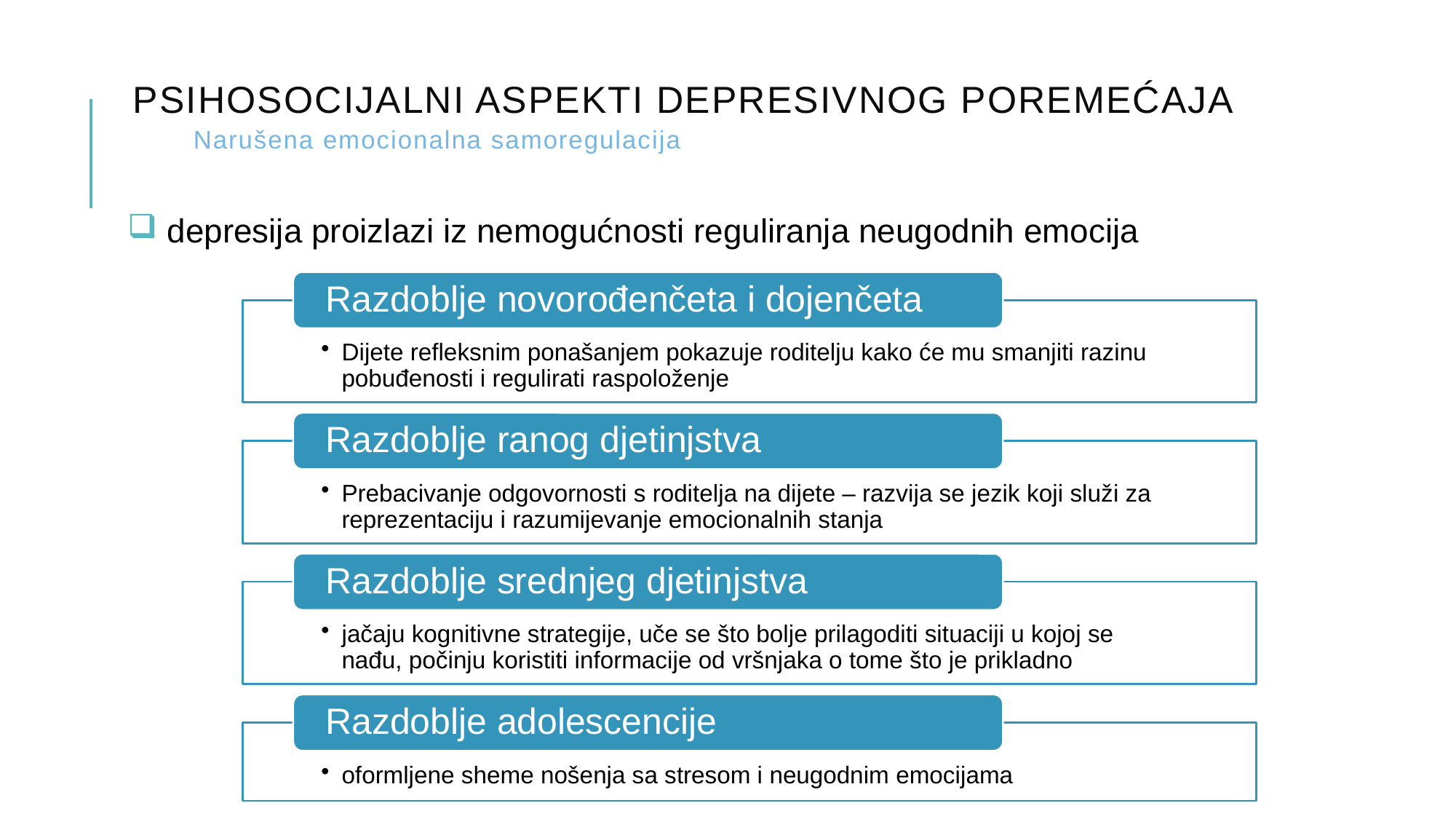

# Psihosocijalni aspekti depresivnog poremećaja Narušena emocionalna samoregulacija
 depresija proizlazi iz nemogućnosti reguliranja neugodnih emocija

Dijete refleksnim ponašanjem pokazuje roditelju kako će mu smanjiti razinu pobuđenosti i regulirati raspoloženje
Razdoblje novorođenčeta i dojenčeta
Prebacivanje odgovornosti s roditelja na dijete – razvija se jezik koji služi za reprezentaciju i razumijevanje emocionalnih stanja
Razdoblje ranog djetinjstva
jačaju kognitivne strategije, uče se što bolje prilagoditi situaciji u kojoj se nađu, počinju koristiti informacije od vršnjaka o tome što je prikladno
Razdoblje srednjeg djetinjstva
oformljene sheme nošenja sa stresom i neugodnim emocijama
Razdoblje adolescencije